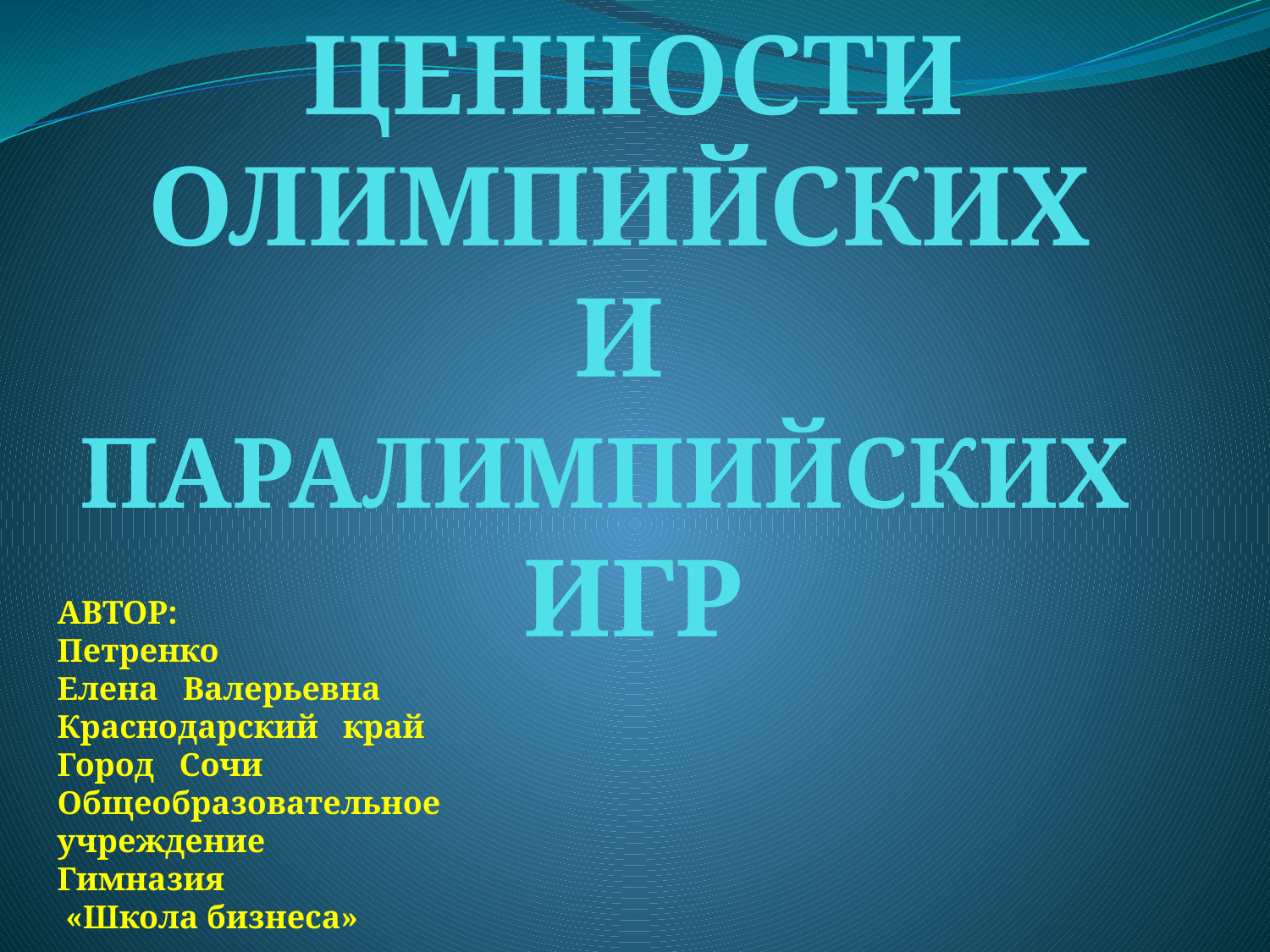

ЦЕННОСТИ
ОЛИМПИЙСКИХ
И
ПАРАЛИМПИЙСКИХ   ИГР
АВТОР:
Петренко
Елена   Валерьевна
Краснодарский   край
Город   Сочи
Общеобразовательное   учреждение
Гимназия
 «Школа бизнеса»